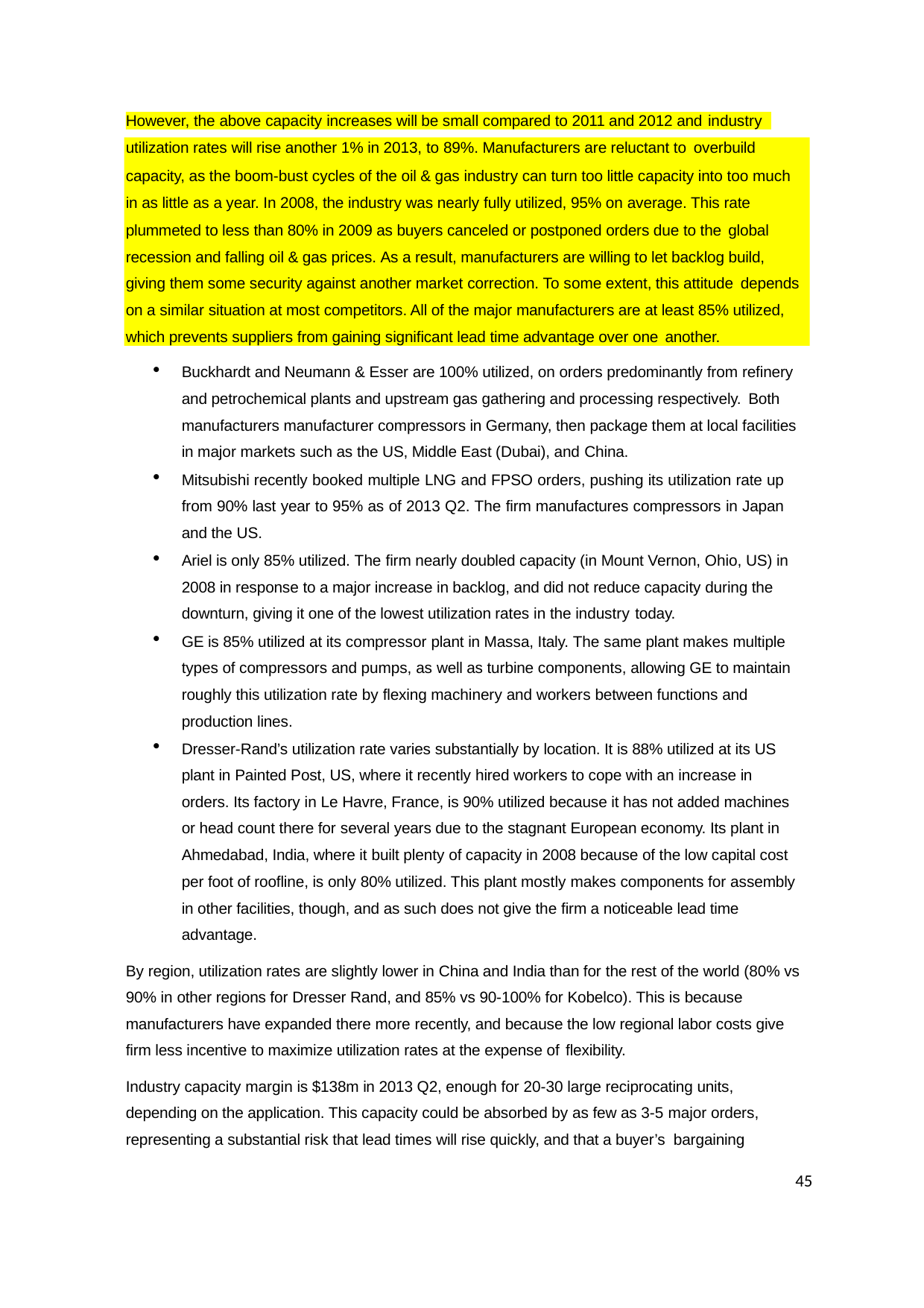

However, the above capacity increases will be small compared to 2011 and 2012 and industry
utilization rates will rise another 1% in 2013, to 89%. Manufacturers are reluctant to overbuild
capacity, as the boom-bust cycles of the oil & gas industry can turn too little capacity into too much  in as little as a year. In 2008, the industry was nearly fully utilized, 95% on average. This rate  plummeted to less than 80% in 2009 as buyers canceled or postponed orders due to the global
recession and falling oil & gas prices. As a result, manufacturers are willing to let backlog build,  giving them some security against another market correction. To some extent, this attitude depends
on a similar situation at most competitors. All of the major manufacturers are at least 85% utilized,  which prevents suppliers from gaining significant lead time advantage over one another.
Buckhardt and Neumann & Esser are 100% utilized, on orders predominantly from refinery  and petrochemical plants and upstream gas gathering and processing respectively. Both
manufacturers manufacturer compressors in Germany, then package them at local facilities  in major markets such as the US, Middle East (Dubai), and China.
Mitsubishi recently booked multiple LNG and FPSO orders, pushing its utilization rate up  from 90% last year to 95% as of 2013 Q2. The firm manufactures compressors in Japan  and the US.
Ariel is only 85% utilized. The firm nearly doubled capacity (in Mount Vernon, Ohio, US) in  2008 in response to a major increase in backlog, and did not reduce capacity during the  downturn, giving it one of the lowest utilization rates in the industry today.
GE is 85% utilized at its compressor plant in Massa, Italy. The same plant makes multiple  types of compressors and pumps, as well as turbine components, allowing GE to maintain  roughly this utilization rate by flexing machinery and workers between functions and  production lines.
Dresser-Rand’s utilization rate varies substantially by location. It is 88% utilized at its US  plant in Painted Post, US, where it recently hired workers to cope with an increase in  orders. Its factory in Le Havre, France, is 90% utilized because it has not added machines  or head count there for several years due to the stagnant European economy. Its plant in  Ahmedabad, India, where it built plenty of capacity in 2008 because of the low capital cost  per foot of roofline, is only 80% utilized. This plant mostly makes components for assembly  in other facilities, though, and as such does not give the firm a noticeable lead time  advantage.
By region, utilization rates are slightly lower in China and India than for the rest of the world (80% vs  90% in other regions for Dresser Rand, and 85% vs 90-100% for Kobelco). This is because  manufacturers have expanded there more recently, and because the low regional labor costs give  firm less incentive to maximize utilization rates at the expense of flexibility.
Industry capacity margin is $138m in 2013 Q2, enough for 20-30 large reciprocating units,  depending on the application. This capacity could be absorbed by as few as 3-5 major orders,  representing a substantial risk that lead times will rise quickly, and that a buyer’s bargaining
45